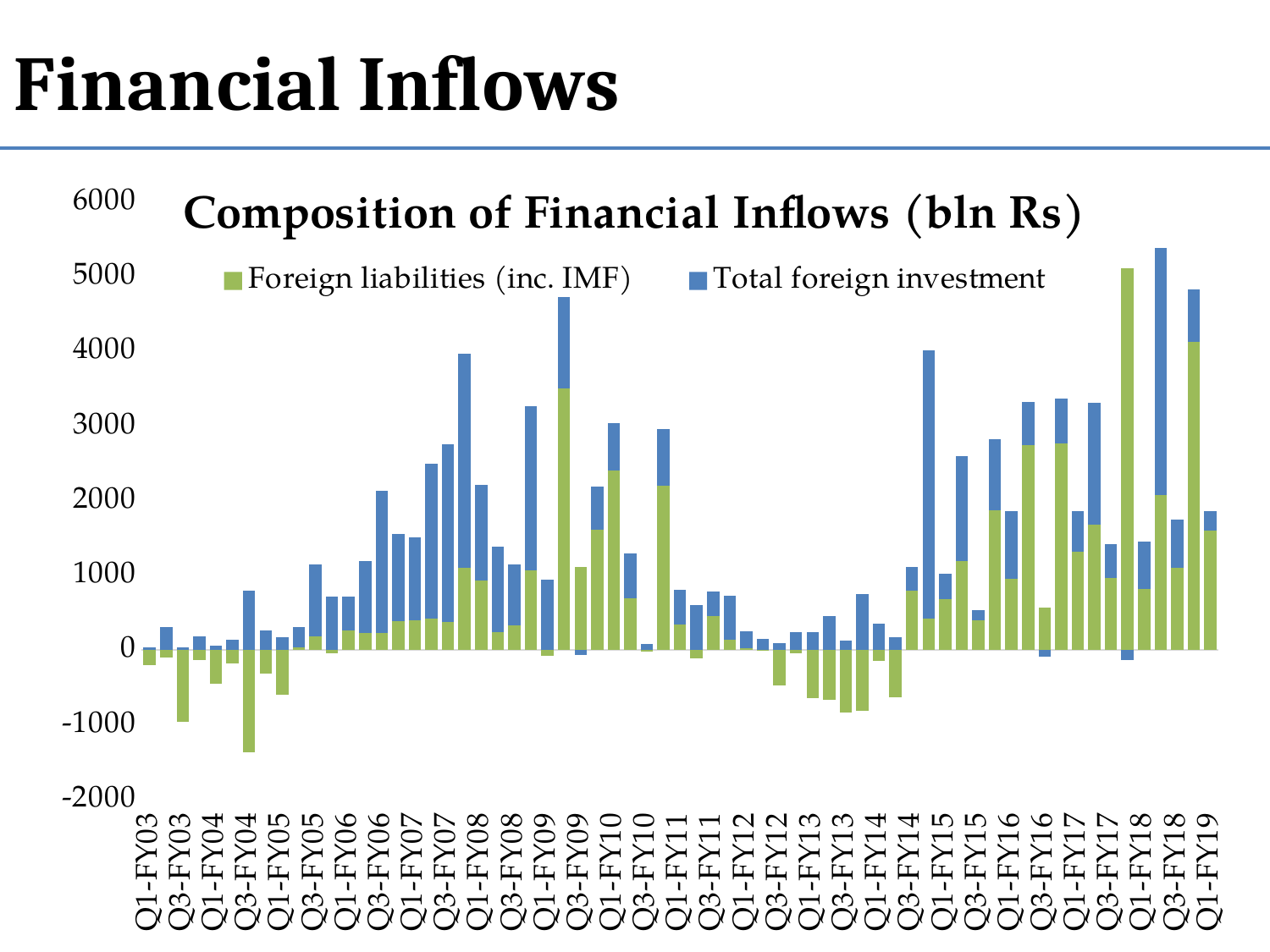

# Financial Inflows

### Chart: Composition of Financial Inflows (bln Rs)

| Category | Foreign liabilities (inc. IMF) | Total foreign investment |
|---|---|---|
| Q1-FY03 | -200.0 | 40.0 |
| Q2-FY03 | -105.0 | 304.0 |
| Q3-FY03 | -960.0 | 37.0 |
| Q4-FY03 | -136.0 | 178.0 |
| Q1-FY04 | -446.0 | 64.0 |
| Q2-FY04 | -175.0 | 136.0 |
| Q3-FY04 | -1372.0 | 796.0 |
| Q4-FY04 | -319.0 | 266.0 |
| Q1-FY05 | -596.0 | 172.0 |
| Q2-FY05 | 32.0 | 276.0 |
| Q3-FY05 | 181.0 | 967.0 |
| Q4-FY05 | -43.0 | 719.0 |
| Q1-FY06 | 259.0 | 461.0 |
| Q2-FY06 | 231.0 | 960.0 |
| Q3-FY06 | 230.0 | 1898.0 |
| Q4-FY06 | 383.0 | 1166.0 |
| Q1-FY07 | 403.0 | 1110.0 |
| Q2-FY07 | 423.0 | 2072.0 |
| Q3-FY07 | 376.0 | 2376.0 |
| Q4-FY07 | 1099.0 | 2870.0 |
| Q1-FY08 | 928.0 | 1284.0 |
| Q2-FY08 | 241.0 | 1141.0 |
| Q3-FY08 | 325.0 | 825.0 |
| Q4-FY08 | 1065.0 | 2197.0 |
| Q1-FY09 | -80.0 | 943.0 |
| Q2-FY09 | 3501.0 | 1230.0 |
| Q3-FY09 | 1114.0 | -67.0 |
| Q4-FY09 | 1606.0 | 582.0 |
| Q1-FY10 | 2401.0 | 637.0 |
| Q2-FY10 | 688.0 | 604.0 |
| Q3-FY10 | -15.0 | 81.0 |
| Q4-FY10 | 2198.0 | 765.0 |
| Q1-FY11 | 341.0 | 464.0 |
| Q2-FY11 | -110.0 | 598.0 |
| Q3-FY11 | 453.0 | 330.0 |
| Q4-FY11 | 141.0 | 588.0 |
| Q1-FY12 | 27.0 | 219.0 |
| Q2-FY12 | -2.0 | 152.0 |
| Q3-FY12 | -469.0 | 97.0 |
| Q4-FY12 | -40.0 | 241.0 |
| Q1-FY13 | -641.0 | 239.0 |
| Q2-FY13 | -666.0 | 456.0 |
| Q3-FY13 | -836.0 | 131.0 |
| Q4-FY13 | -816.0 | 755.0 |
| Q1-FY14 | -141.0 | 348.0 |
| Q2-FY14 | -630.0 | 176.0 |
| Q3-FY14 | 792.0 | 316.0 |
| Q4-FY14 | 416.0 | 3599.0 |
| Q1-FY15 | 687.0 | 334.0 |
| Q2-FY15 | 1197.0 | 1402.0 |
| Q3-FY15 | 395.0 | 141.0 |
| Q4-FY15 | 1870.0 | 953.0 |
| Q1-FY16 | 956.8 | 899.0 |
| Q2-FY16 | 2749.0 | 568.0 |
| Q3-FY16 | 570.0 | -93.0 |
| Q4-FY16 | 2762.0 | 602.0 |
| Q1-FY17 | 1319.0 | 542.0 |
| Q2-FY17 | 1681.0 | 1632.0 |
| Q3-FY17 | 961.0 | 463.0 |
| Q4-FY17 | 5106.0 | -139.0 |
| Q1-FY18 | 817.0 | 639.0 |
| Q2-FY18 | 2070.0 | 3314.0 |
| Q3-FY18 | 1103.0 | 649.0 |
| Q4-FY18 | 4130.0 | 700.0 |
| Q1-FY19 | 1601.0 | 254.0 |